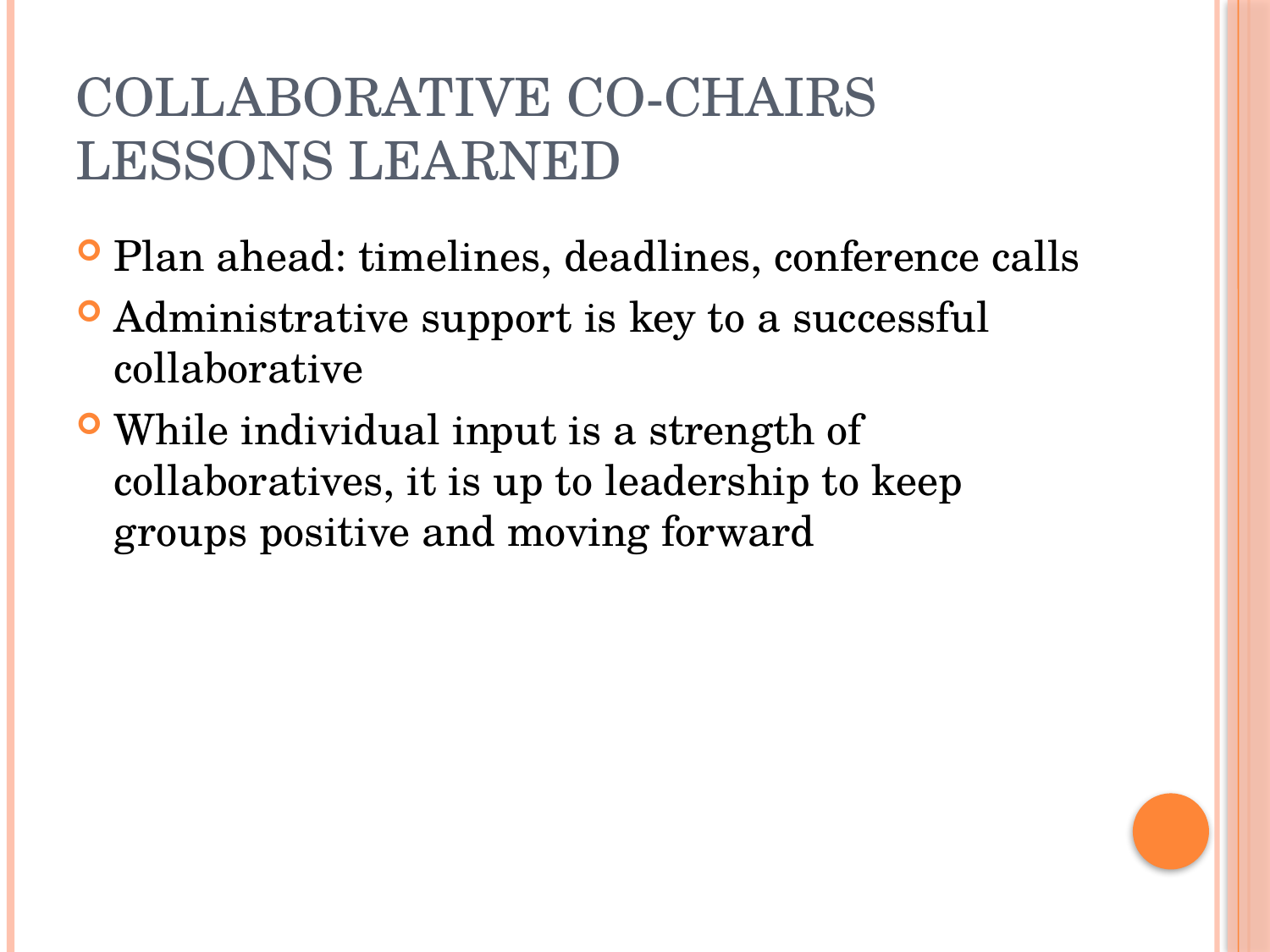

# Collaborative Co-Chairs Lessons Learned
Plan ahead: timelines, deadlines, conference calls
Administrative support is key to a successful collaborative
While individual input is a strength of collaboratives, it is up to leadership to keep groups positive and moving forward